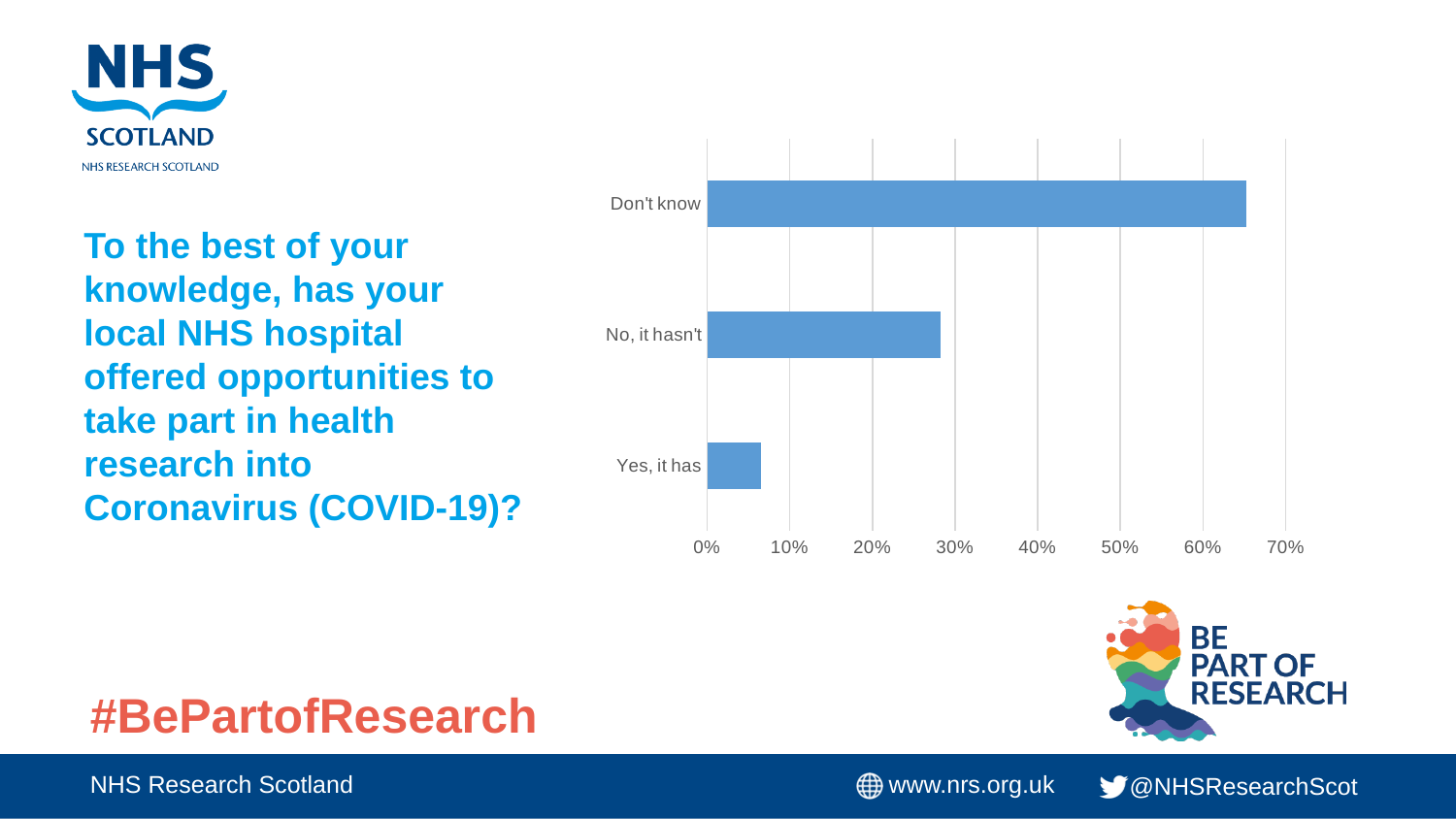

### Chart

| Category |  |
|---|---|
| Yes, it has | 0.065 |
| No, it hasn't | 0.2824 |
| Don't know | 0.6526 |
To the best of your knowledge, has your local NHS hospital offered opportunities to take part in health research into Coronavirus (COVID-19)?